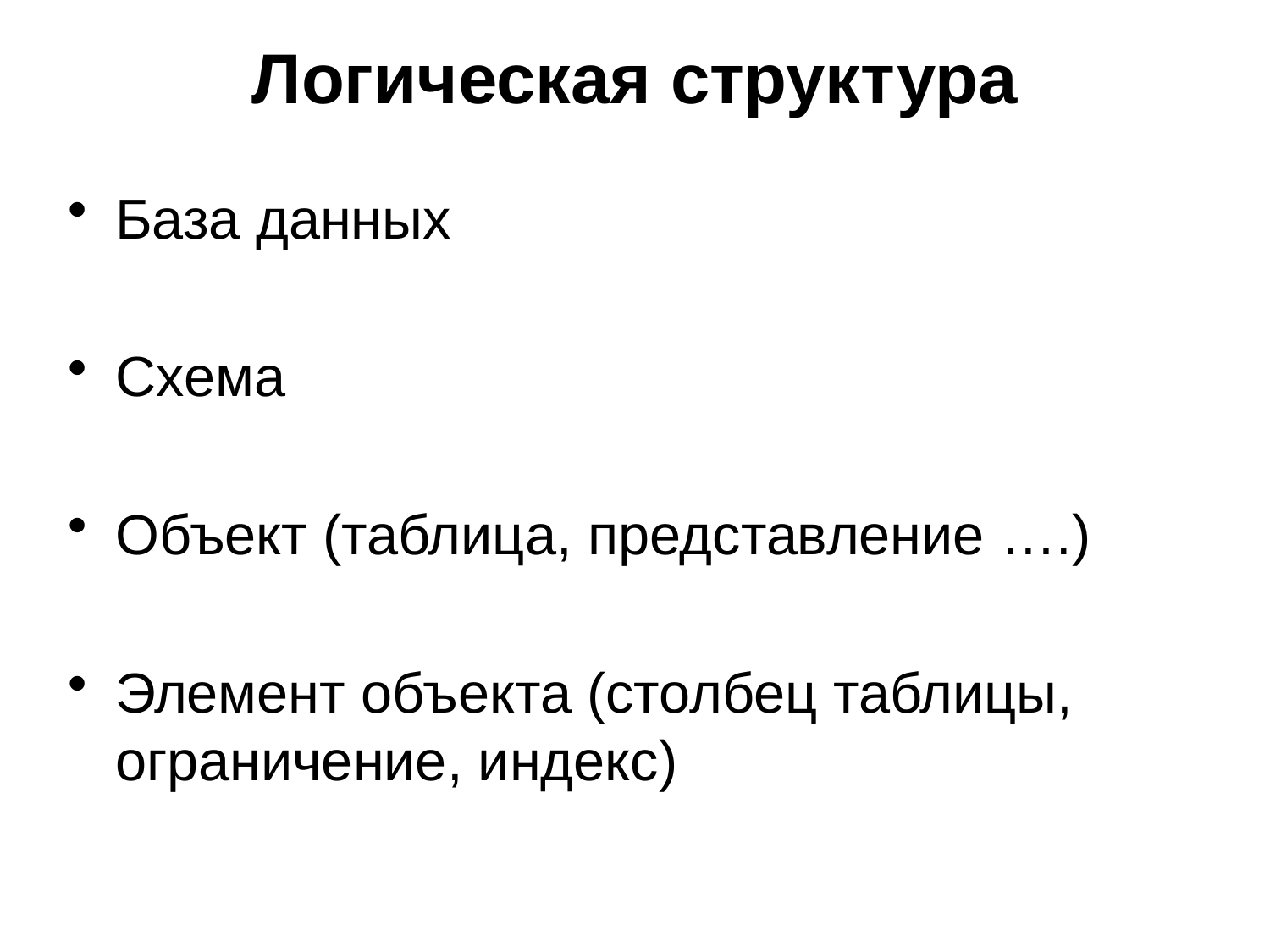

# Логическая структура
База данных

Схема

Объект (таблица, представление ….)

Элемент объекта (столбец таблицы, ограничение, индекс)